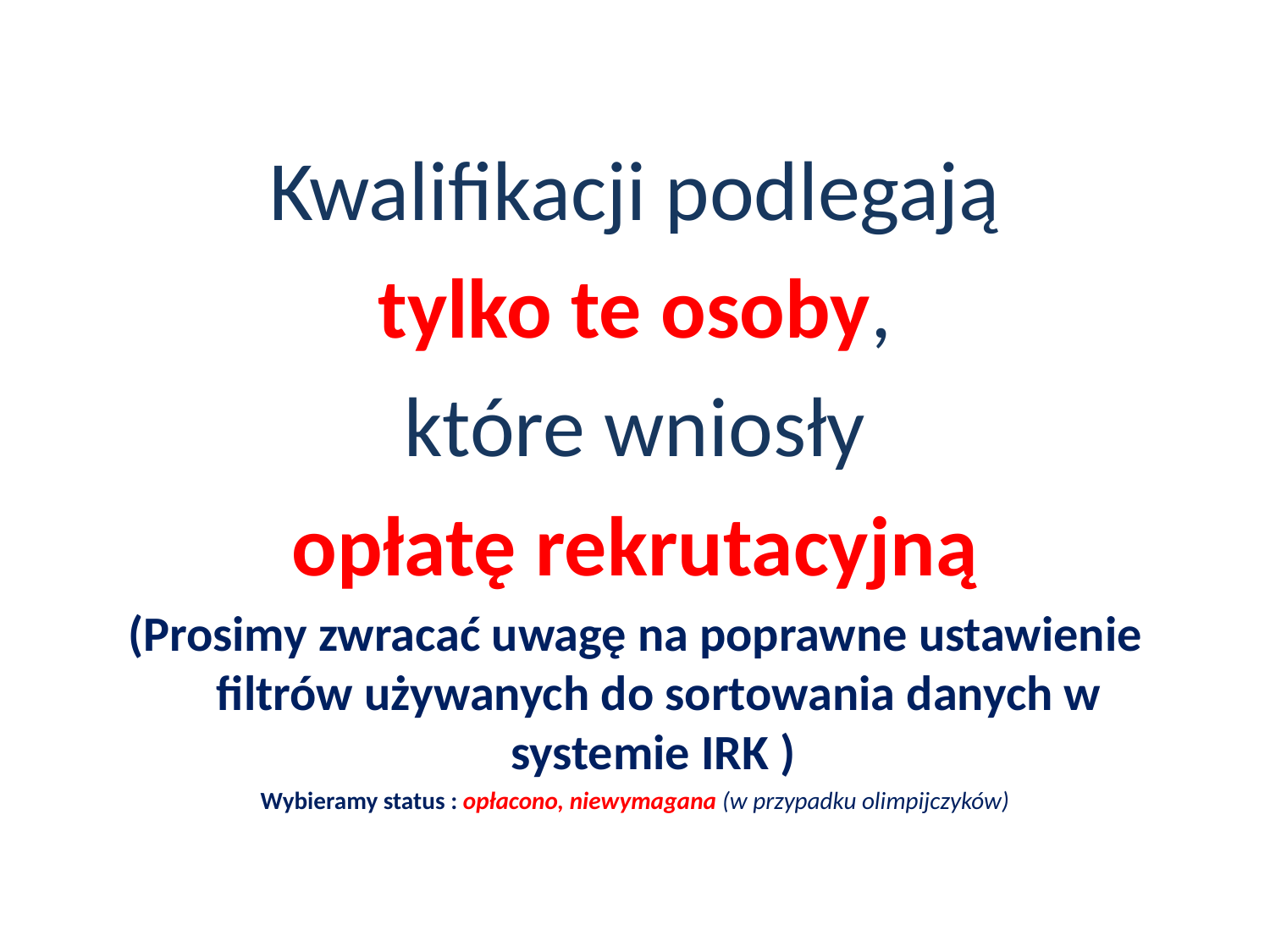

Kwalifikacji podlegają
tylko te osoby,
które wniosły
opłatę rekrutacyjną
(Prosimy zwracać uwagę na poprawne ustawienie filtrów używanych do sortowania danych w systemie IRK )
Wybieramy status : opłacono, niewymagana (w przypadku olimpijczyków)